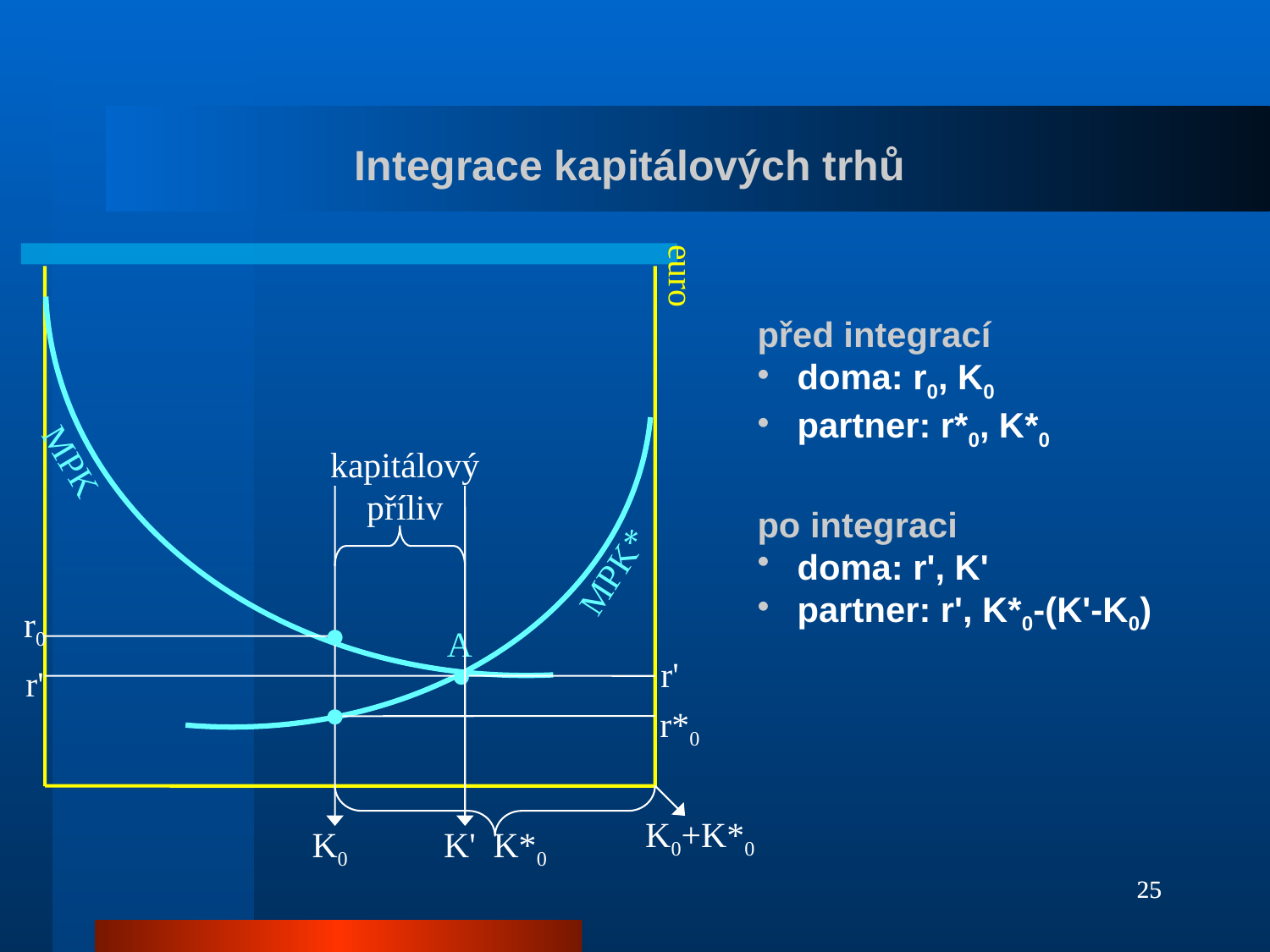

# Integrace kapitálových trhů
euro

před integrací
 doma: r0, K0
 partner: r*0, K*0

MPK
kapitálový příliv

po integraci
 doma: r', K'
 partner: r', K*0-(K'-K0)

MPK*
r0
●
A

●
r'

r'

●
r*0

K0+K*0
K0
K'
K*0
25
25